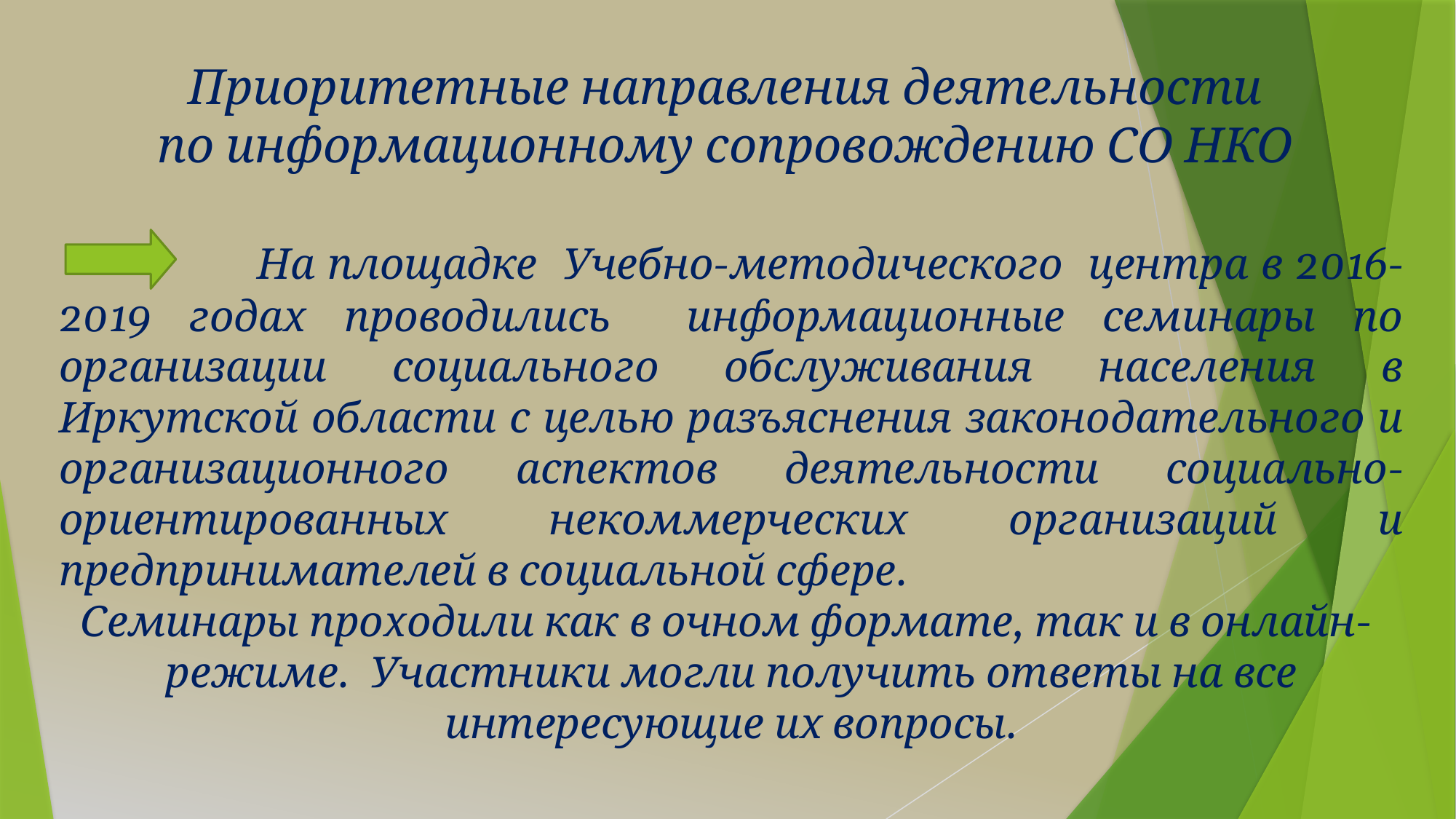

Приоритетные направления деятельности
по информационному сопровождению СО НКО

              На площадке  Учебно-методического  центра в 2016-2019 годах проводились  информационные семинары по организации социального обслуживания населения в Иркутской области с целью разъяснения законодательного и организационного аспектов деятельности социально-ориентированных некоммерческих организаций и предпринимателей в социальной сфере.
Семинары проходили как в очном формате, так и в онлайн-  режиме.  Участники могли получить ответы на все интересующие их вопросы.